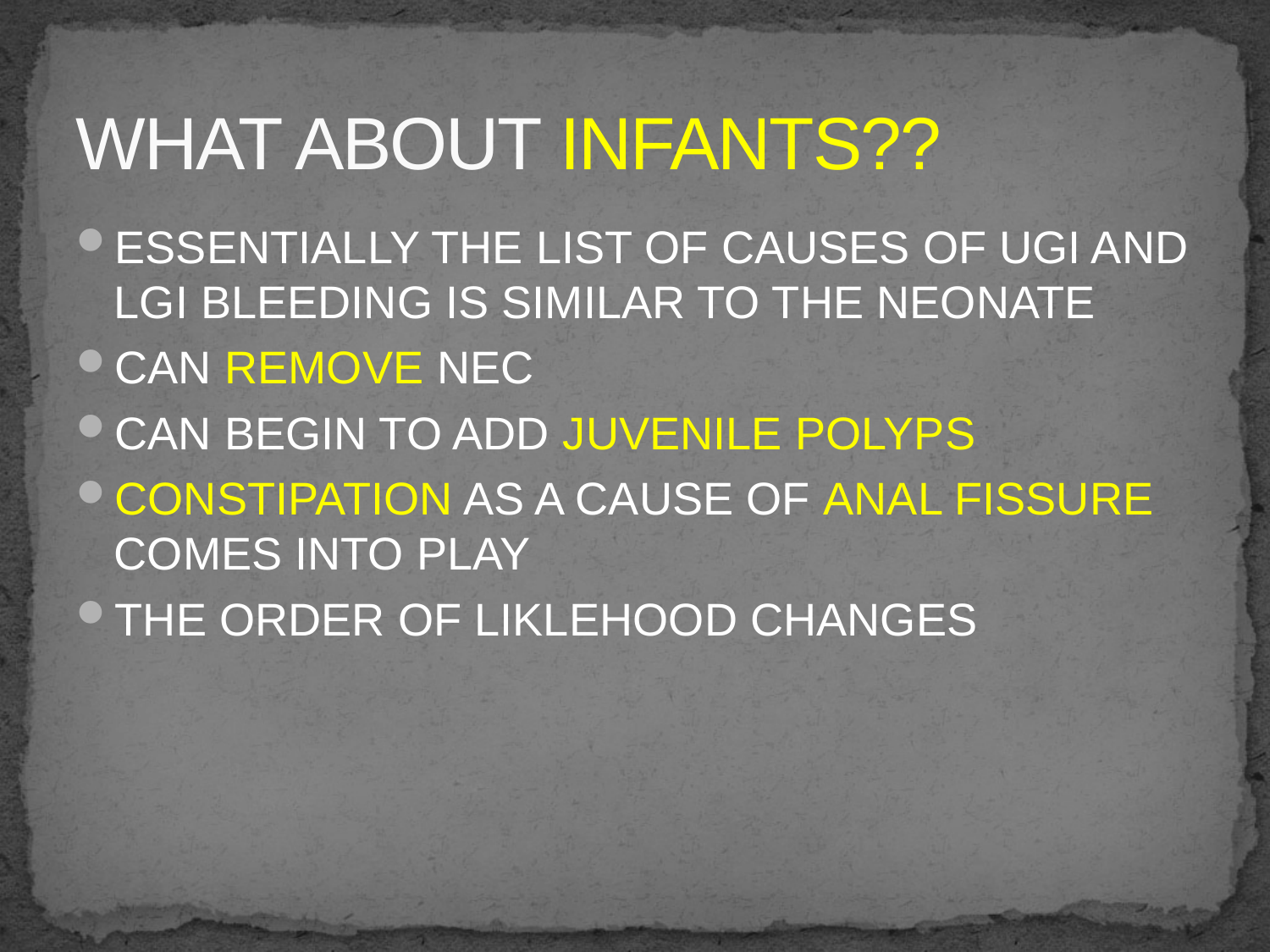

# WHAT ABOUT INFANTS??
ESSENTIALLY THE LIST OF CAUSES OF UGI AND LGI BLEEDING IS SIMILAR TO THE NEONATE
CAN REMOVE NEC
CAN BEGIN TO ADD JUVENILE POLYPS
CONSTIPATION AS A CAUSE OF ANAL FISSURE COMES INTO PLAY
THE ORDER OF LIKLEHOOD CHANGES